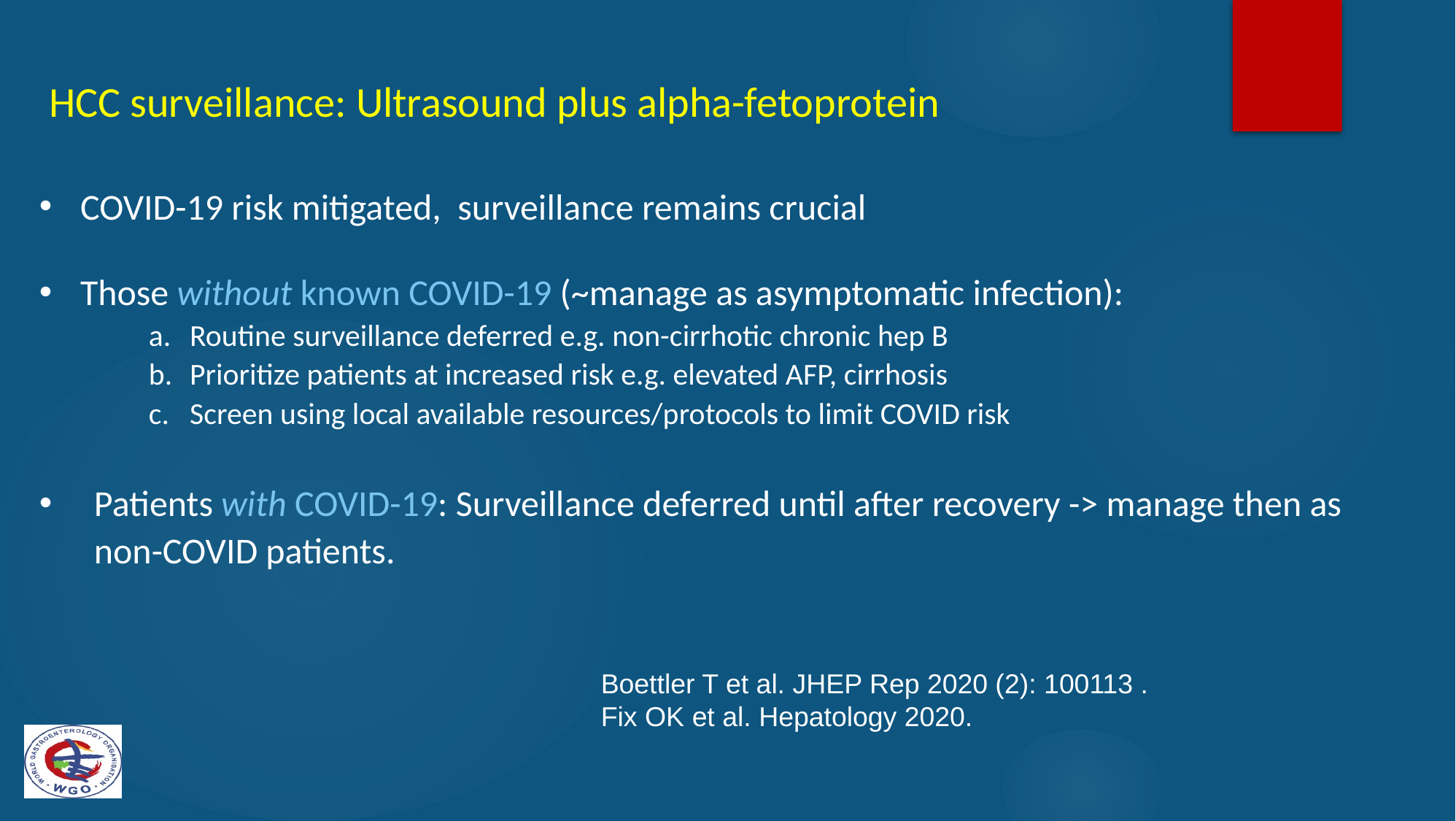

HCC surveillance: Ultrasound plus alpha-fetoprotein

COVID-19 risk mitigated,  surveillance remains crucial

Those without known COVID-19 (~manage as asymptomatic infection):
Routine surveillance deferred e.g. non-cirrhotic chronic hep B
Prioritize patients at increased risk e.g. elevated AFP, cirrhosis
Screen using local available resources/protocols to limit COVID risk

Patients with COVID-19: Surveillance deferred until after recovery -> manage then as non-COVID patients.
Boettler T et al. JHEP Rep 2020 (2): 100113 .
Fix OK et al. Hepatology 2020.